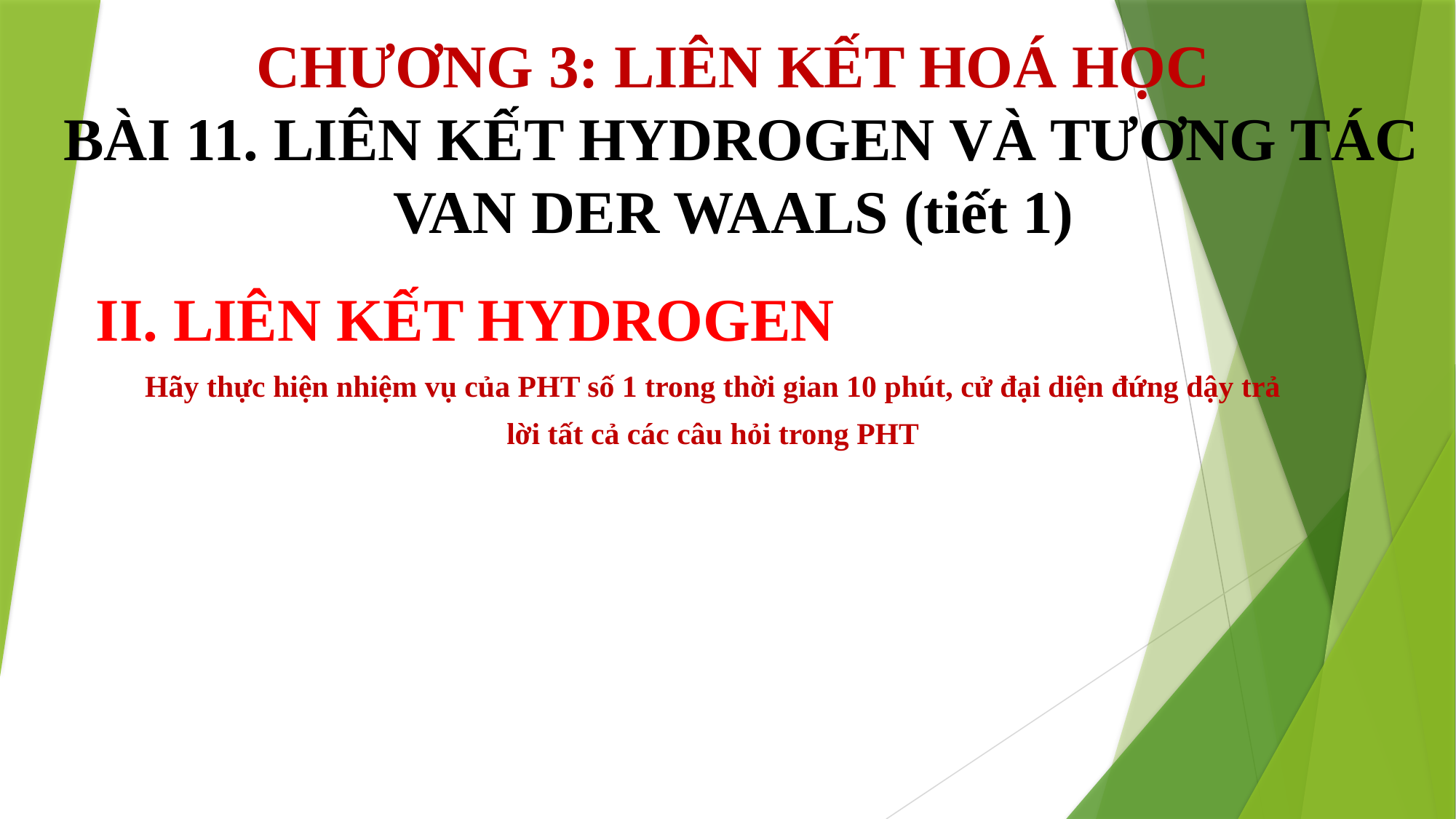

CHƯƠNG 3: LIÊN KẾT HOÁ HỌC
BÀI 11. LIÊN KẾT HYDROGEN VÀ TƯƠNG TÁC VAN DER WAALS (tiết 1)
II. LIÊN KẾT HYDROGEN
Hãy thực hiện nhiệm vụ của PHT số 1 trong thời gian 10 phút, cử đại diện đứng dậy trả lời tất cả các câu hỏi trong PHT